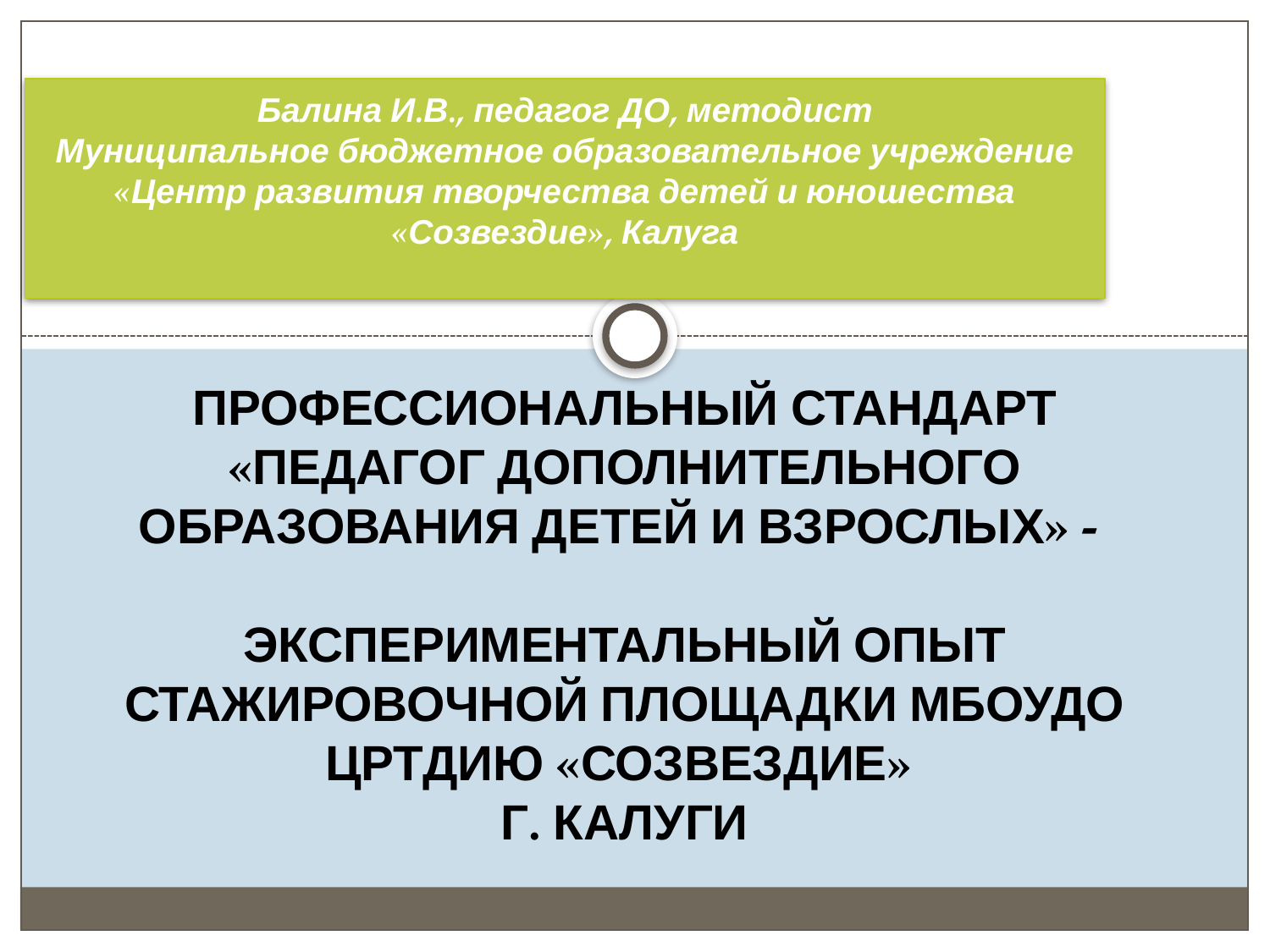

Балина И.В., педагог ДО, методист
Муниципальное бюджетное образовательное учреждение «Центр развития творчества детей и юношества «Созвездие», Калуга
# ПРОФЕССИОНАЛЬНЫЙ СТАНДАРТ «ПЕДАГОГ ДОПОЛНИТЕЛЬНОГО ОБРАЗОВАНИЯ ДЕТЕЙ И ВЗРОСЛЫХ» - ЭКСПЕРИМЕНТАЛЬНЫЙ ОПЫТ СТАЖИРОВОЧНОЙ ПЛОЩАДКИ МБОУДО ЦРТДИЮ «СОЗВЕЗДИЕ» Г. КАЛУГИ